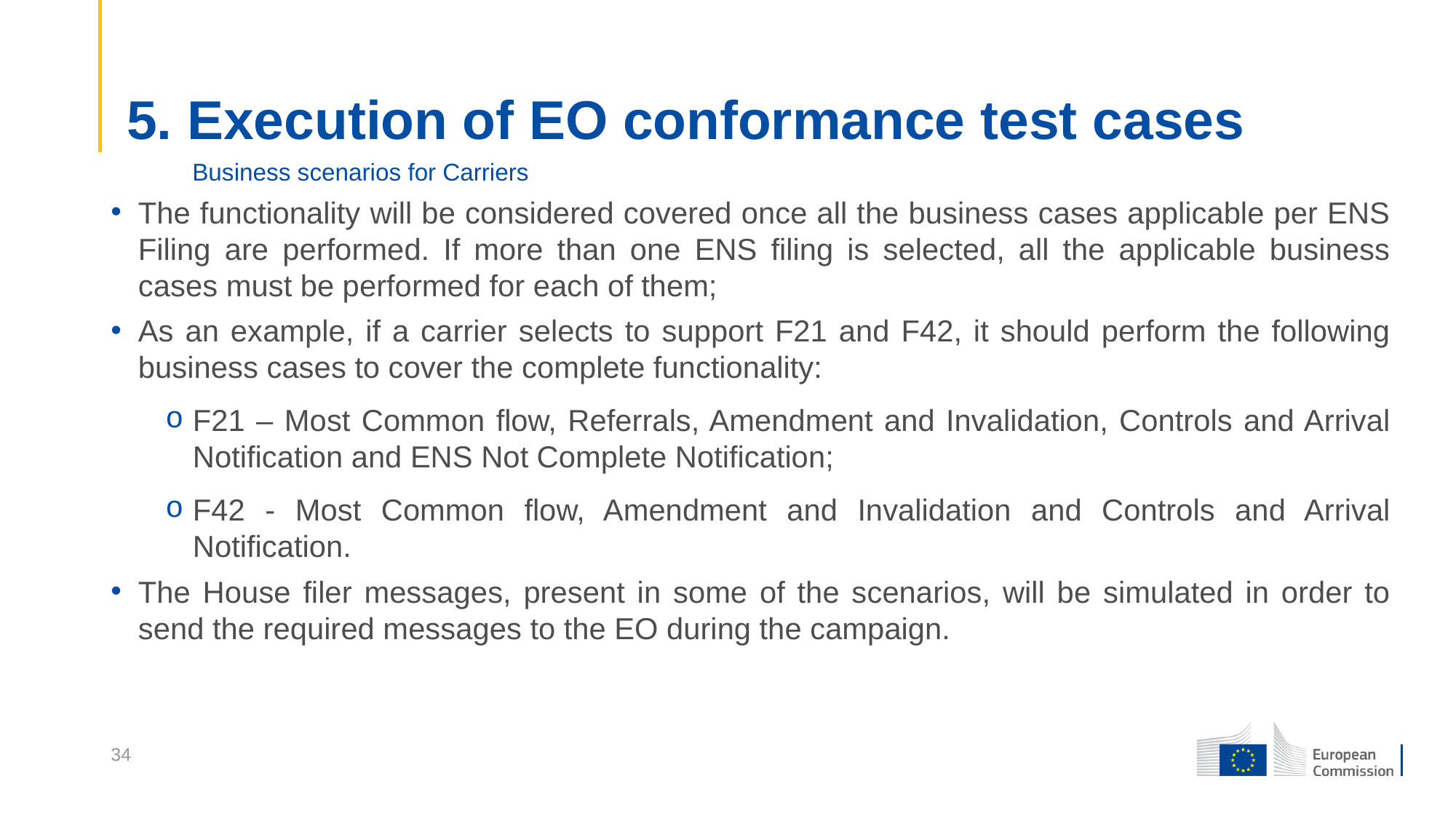

# 5. Execution of EO conformance test cases
Business scenarios for Carriers

The functionality will be considered covered once all the business cases applicable per ENS Filing are performed. If more than one ENS filing is selected, all the applicable business cases must be performed for each of them;
As an example, if a carrier selects to support F21 and F42, it should perform the following business cases to cover the complete functionality:
F21 – Most Common flow, Referrals, Amendment and Invalidation, Controls and Arrival Notification and ENS Not Complete Notification;
F42 - Most Common flow, Amendment and Invalidation and Controls and Arrival Notification.
The House filer messages, present in some of the scenarios, will be simulated in order to send the required messages to the EO during the campaign.

34